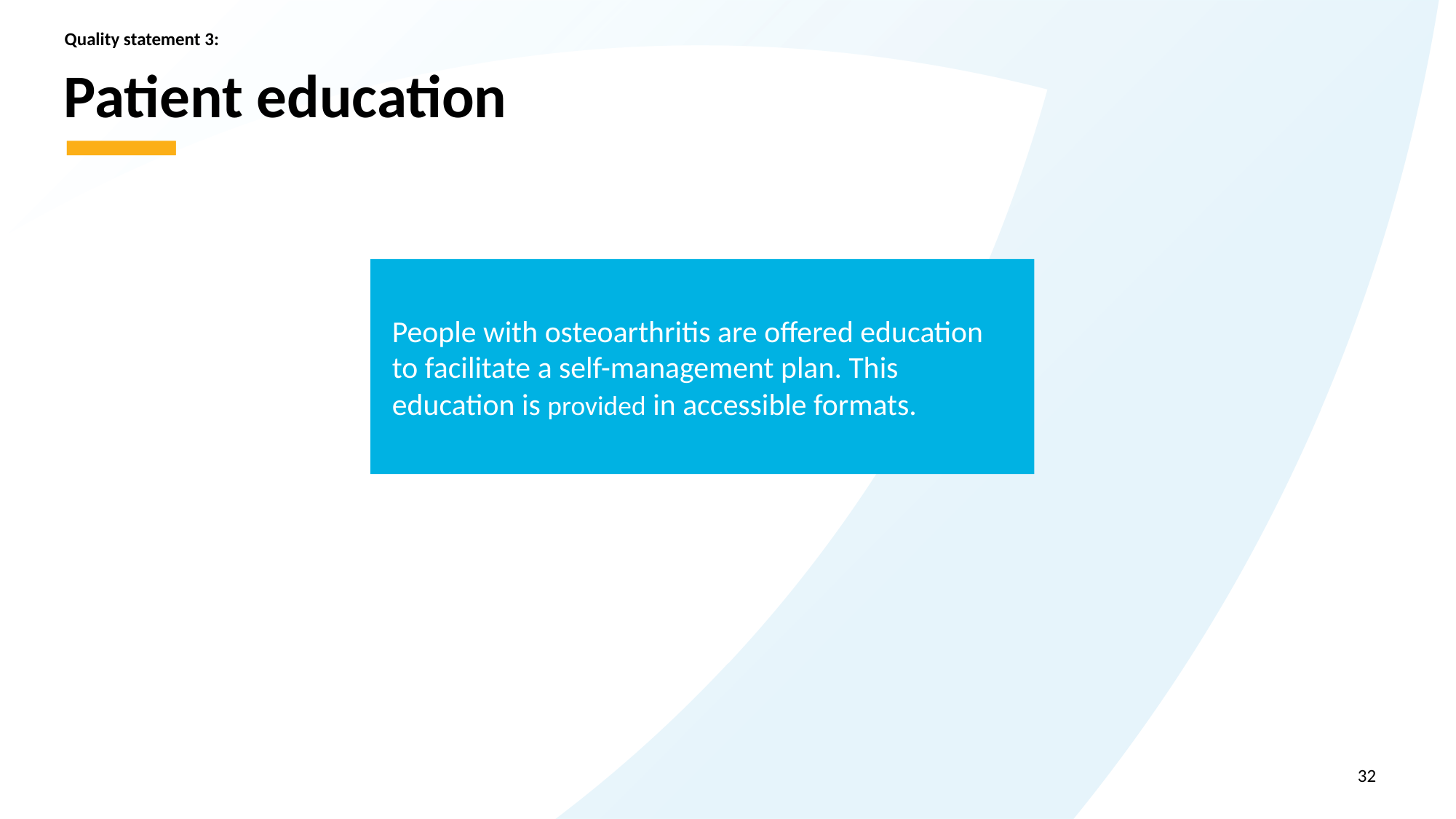

Quality statement 3:
# Patient education
People with osteoarthritis are offered education to facilitate a self-management plan. This education is provided in accessible formats.
32